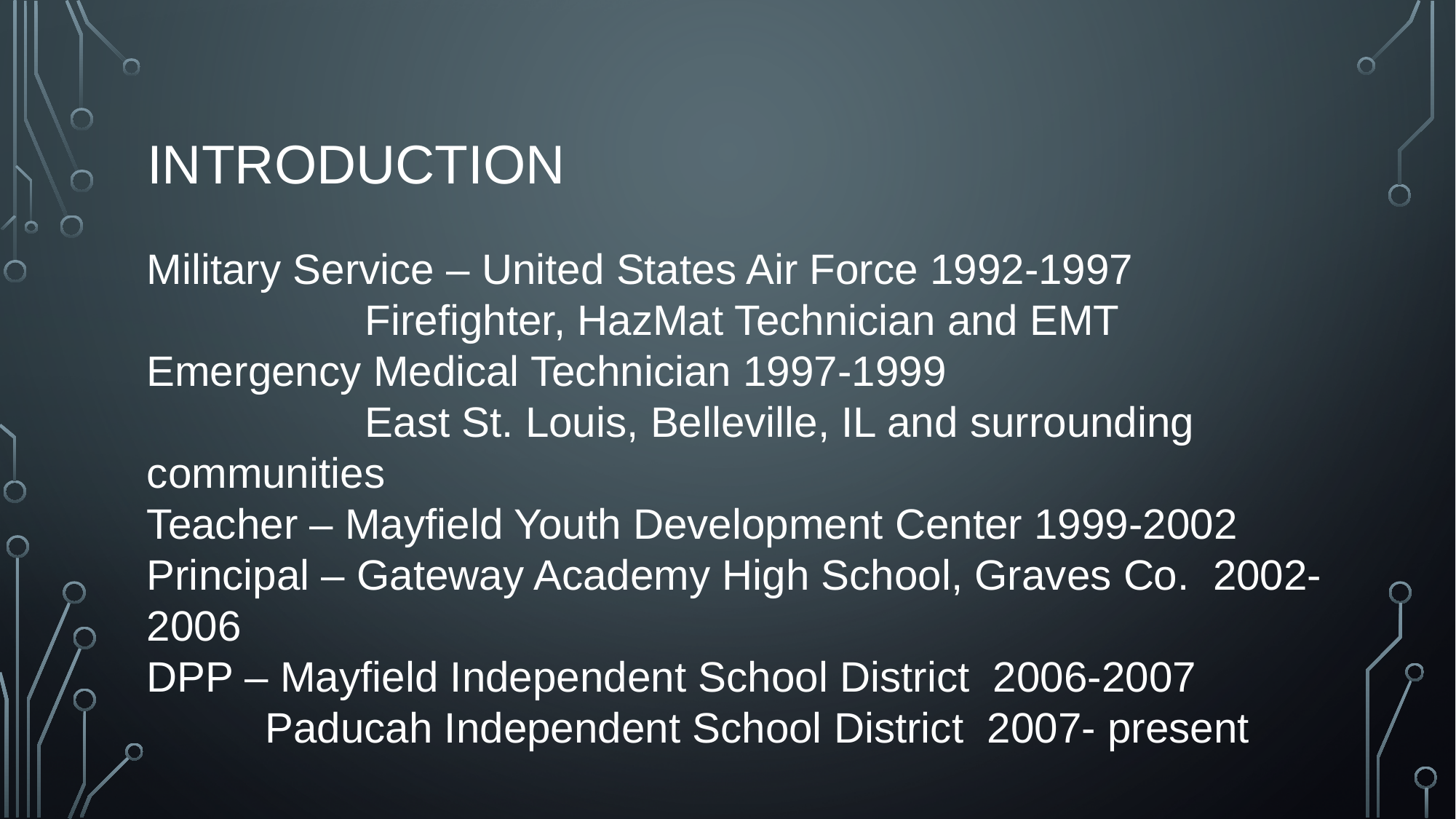

# Introduction

Military Service – United States Air Force 1992-1997
		Firefighter, HazMat Technician and EMT
Emergency Medical Technician 1997-1999
		East St. Louis, Belleville, IL and surrounding communities
Teacher – Mayfield Youth Development Center 1999-2002
Principal – Gateway Academy High School, Graves Co.  2002-2006
DPP – Mayfield Independent School District  2006-2007
          Paducah Independent School District  2007- present